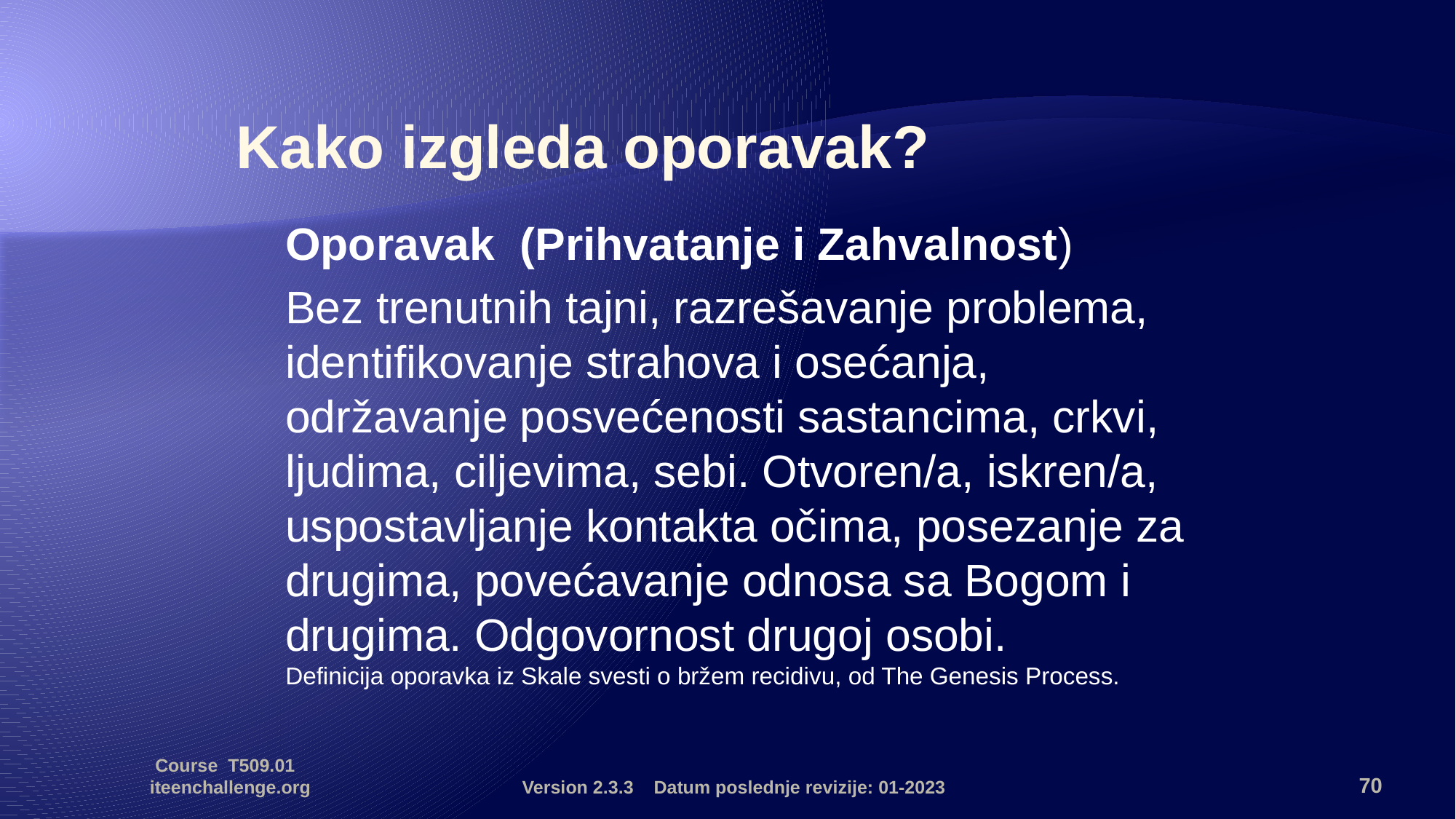

# Kako izgleda oporavak?
	Oporavak  (Prihvatanje i Zahvalnost)
	Bez trenutnih tajni, razrešavanje problema, identifikovanje strahova i osećanja, održavanje posvećenosti sastancima, crkvi, ljudima, ciljevima, sebi. Otvoren/a, iskren/a, uspostavljanje kontakta očima, posezanje za drugima, povećavanje odnosa sa Bogom i drugima. Odgovornost drugoj osobi.
Definicija oporavka iz Skale svesti o bržem recidivu, od The Genesis Process.
Course  T509.01   iteenchallenge.org
Version 2.3.3    Datum poslednje revizije: 01-2023
70